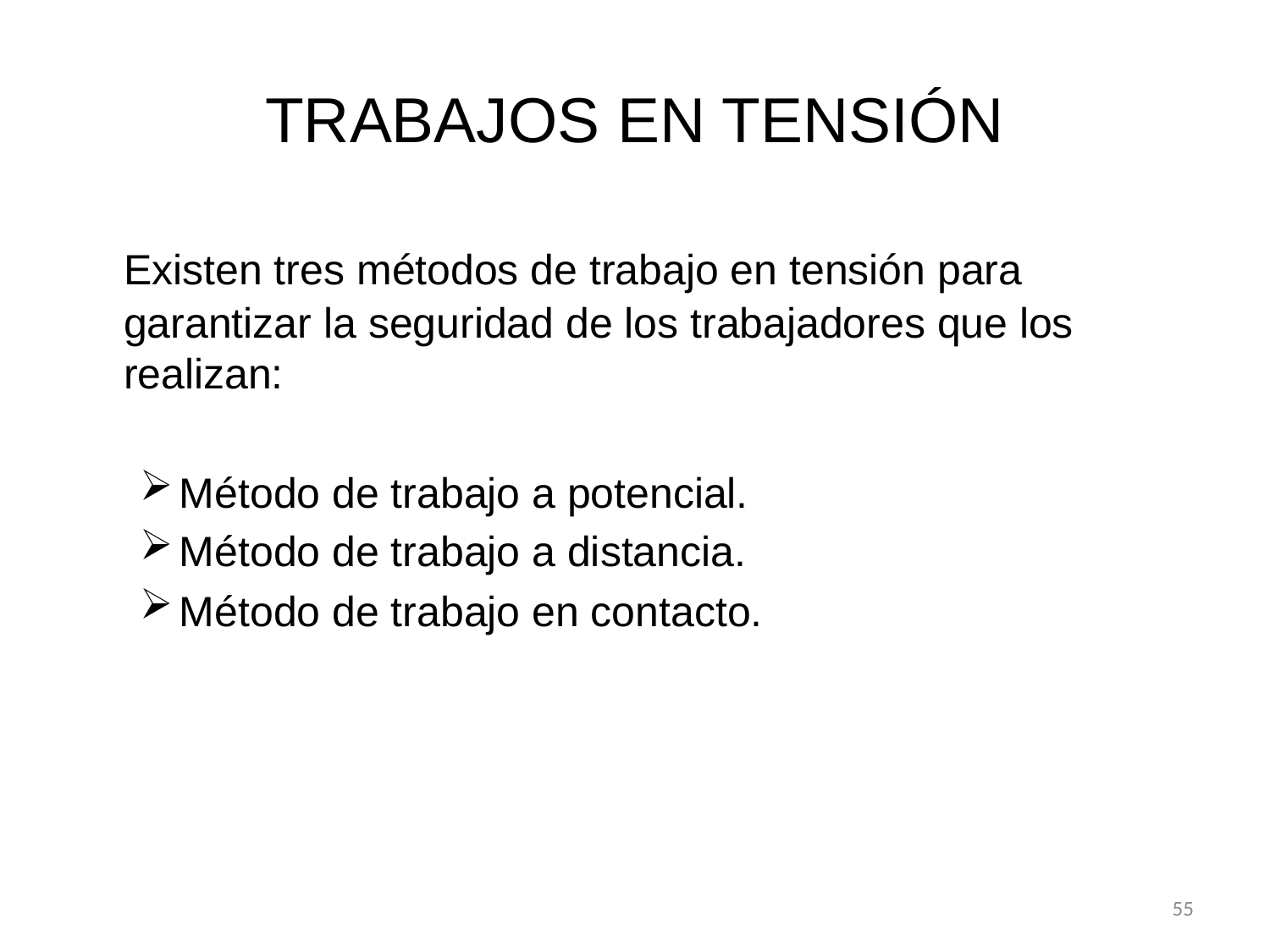

# TRABAJOS EN TENSIÓN
	Existen tres métodos de trabajo en tensión para garantizar la seguridad de los trabajadores que los realizan:

Método de trabajo a potencial.
Método de trabajo a distancia.
Método de trabajo en contacto.
55